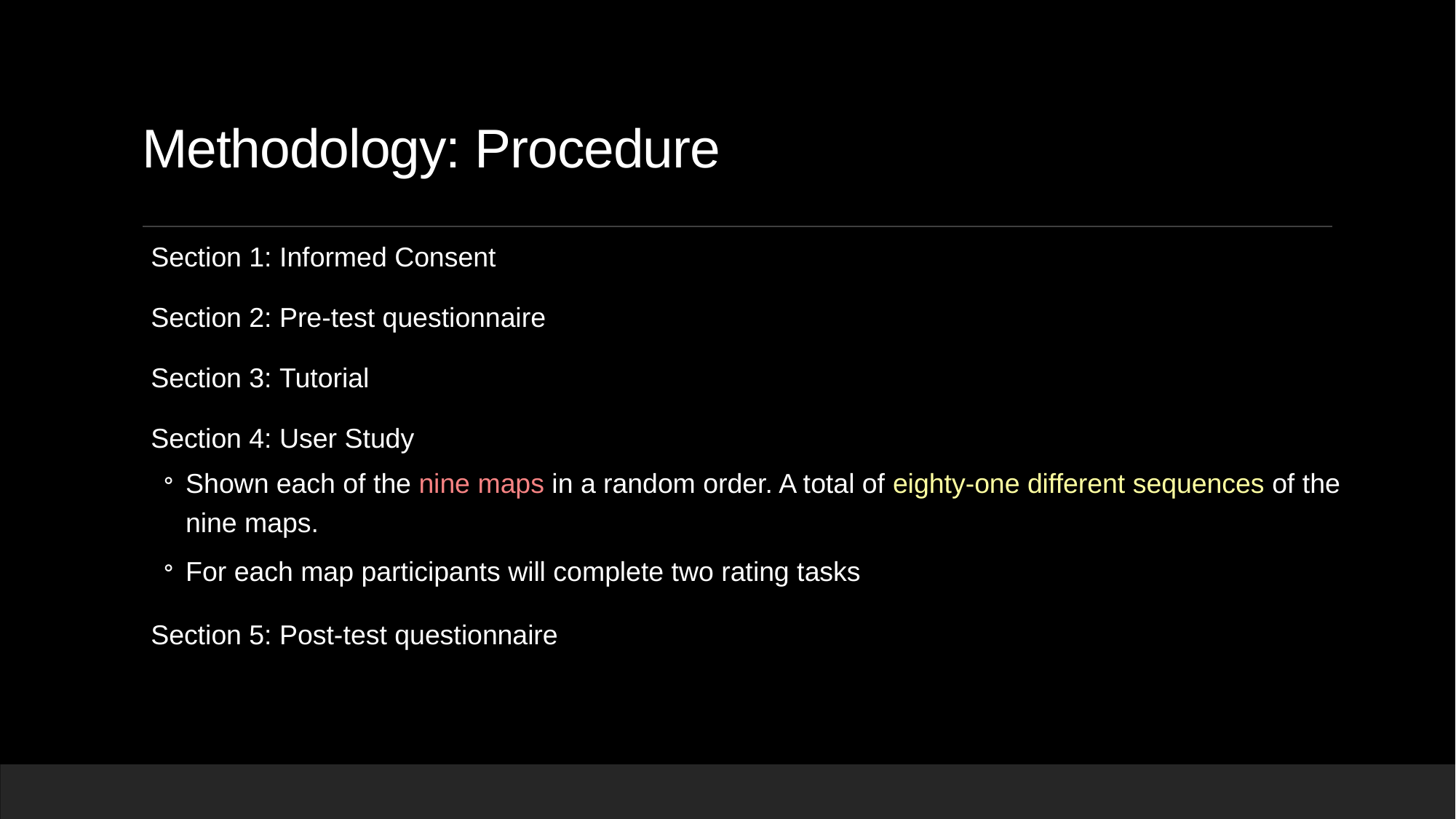

# Methodology: Procedure
Section 1: Informed Consent
Section 2: Pre-test questionnaire
Section 3: Tutorial
Section 4: User Study
Shown each of the nine maps in a random order. A total of eighty-one different sequences of the nine maps.
For each map participants will complete two rating tasks
Section 5: Post-test questionnaire